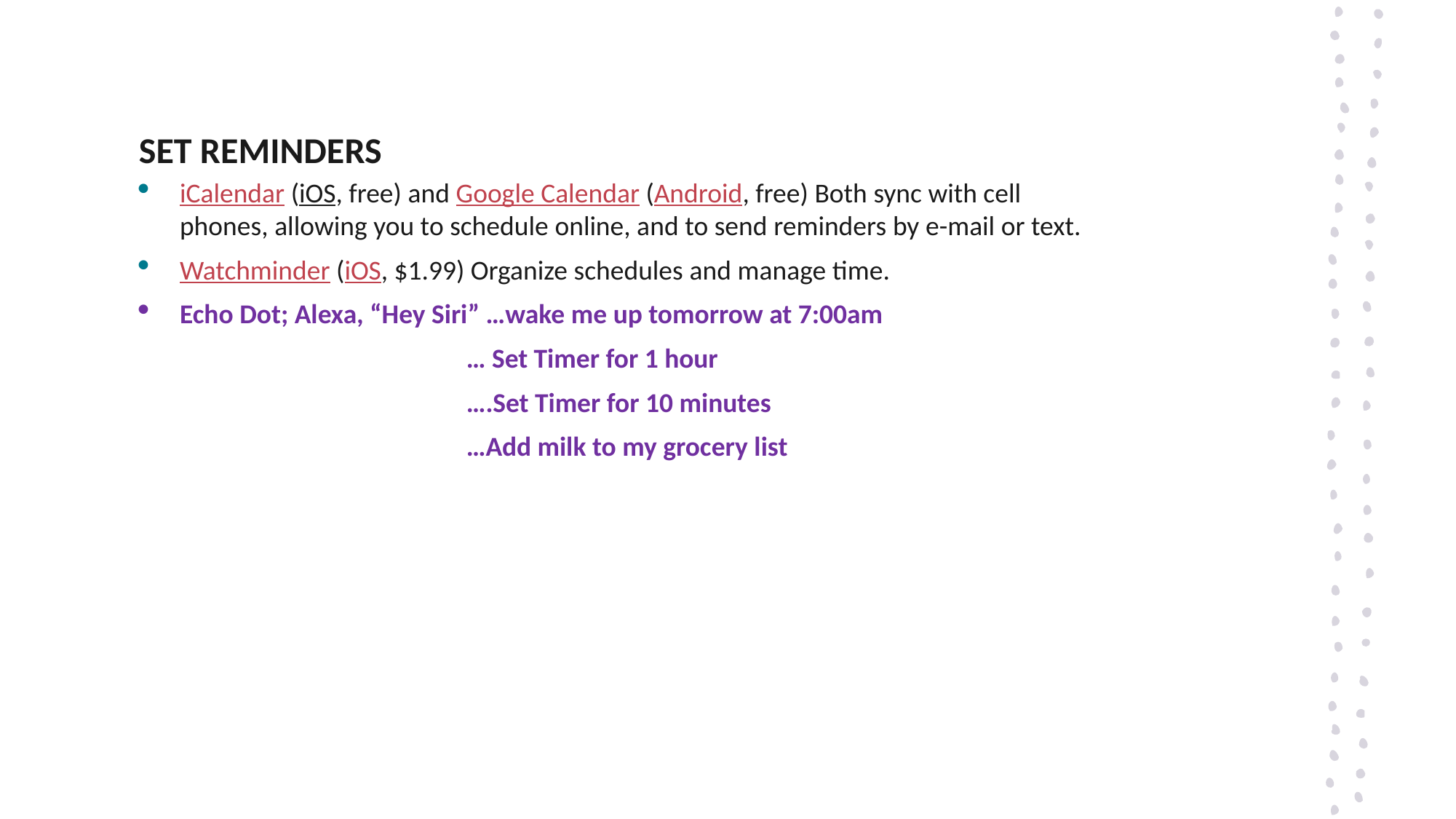

SET REMINDERS
iCalendar (iOS, free) and Google Calendar (Android, free) Both sync with cell phones, allowing you to schedule online, and to send reminders by e-mail or text.
Watchminder (iOS, $1.99) Organize schedules and manage time.
Echo Dot; Alexa, “Hey Siri” …wake me up tomorrow at 7:00am
… Set Timer for 1 hour
….Set Timer for 10 minutes
…Add milk to my grocery list